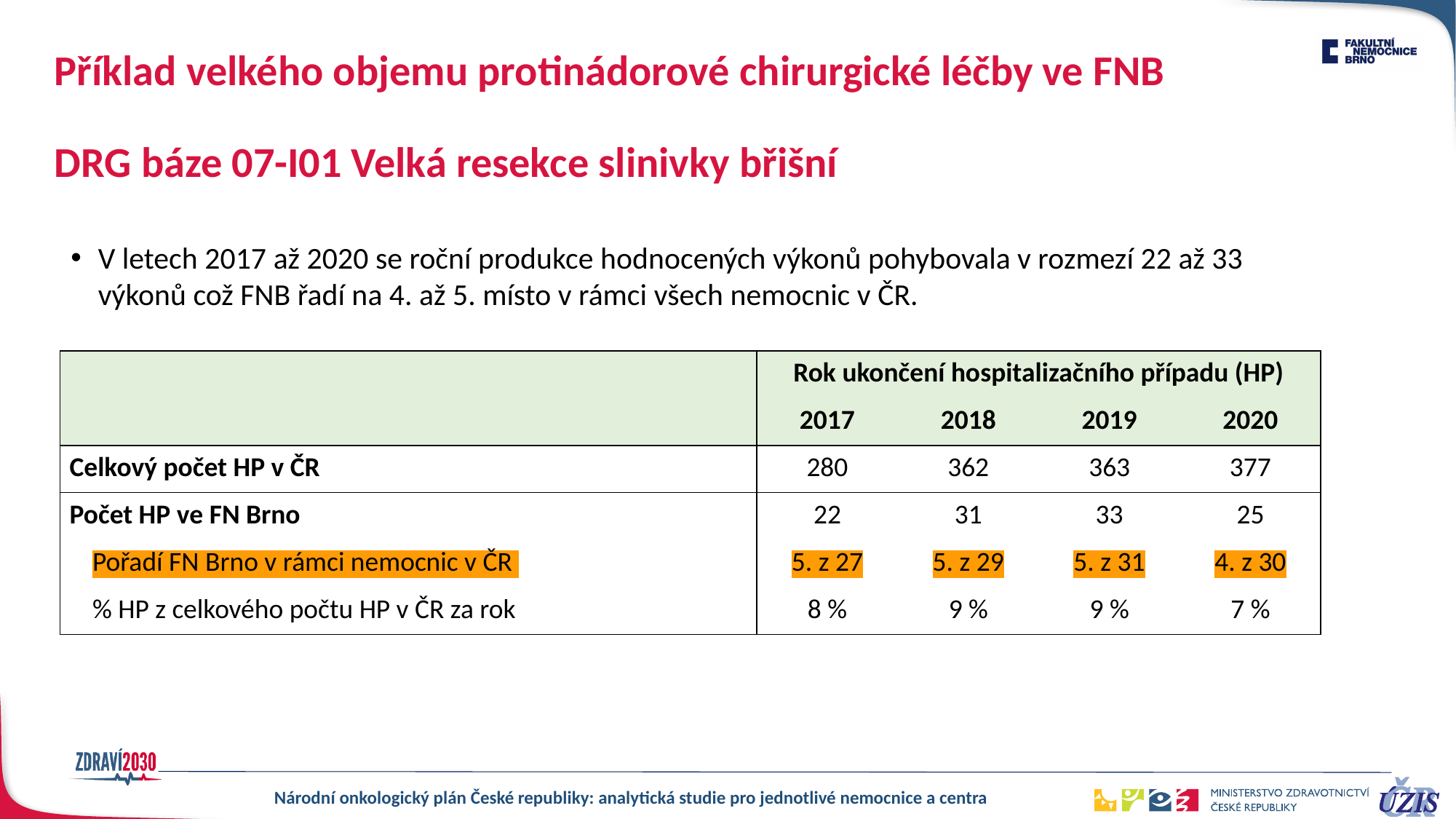

# Příklad velkého objemu protinádorové chirurgické léčby ve FNB DRG báze 07-I01 Velká resekce slinivky břišní
V letech 2017 až 2020 se roční produkce hodnocených výkonů pohybovala v rozmezí 22 až 33 výkonů což FNB řadí na 4. až 5. místo v rámci všech nemocnic v ČR.
|  | Rok ukončení hospitalizačního případu (HP) |  |  |  |
| --- | --- | --- | --- | --- |
|  | 2017 | 2018 | 2019 | 2020 |
| Celkový počet HP v ČR | 280 | 362 | 363 | 377 |
| Počet HP ve FN Brno | 22 | 31 | 33 | 25 |
| Pořadí FN Brno v rámci nemocnic v ČR | 5. z 27 | 5. z 29 | 5. z 31 | 4. z 30 |
| % HP z celkového počtu HP v ČR za rok | 8 % | 9 % | 9 % | 7 % |